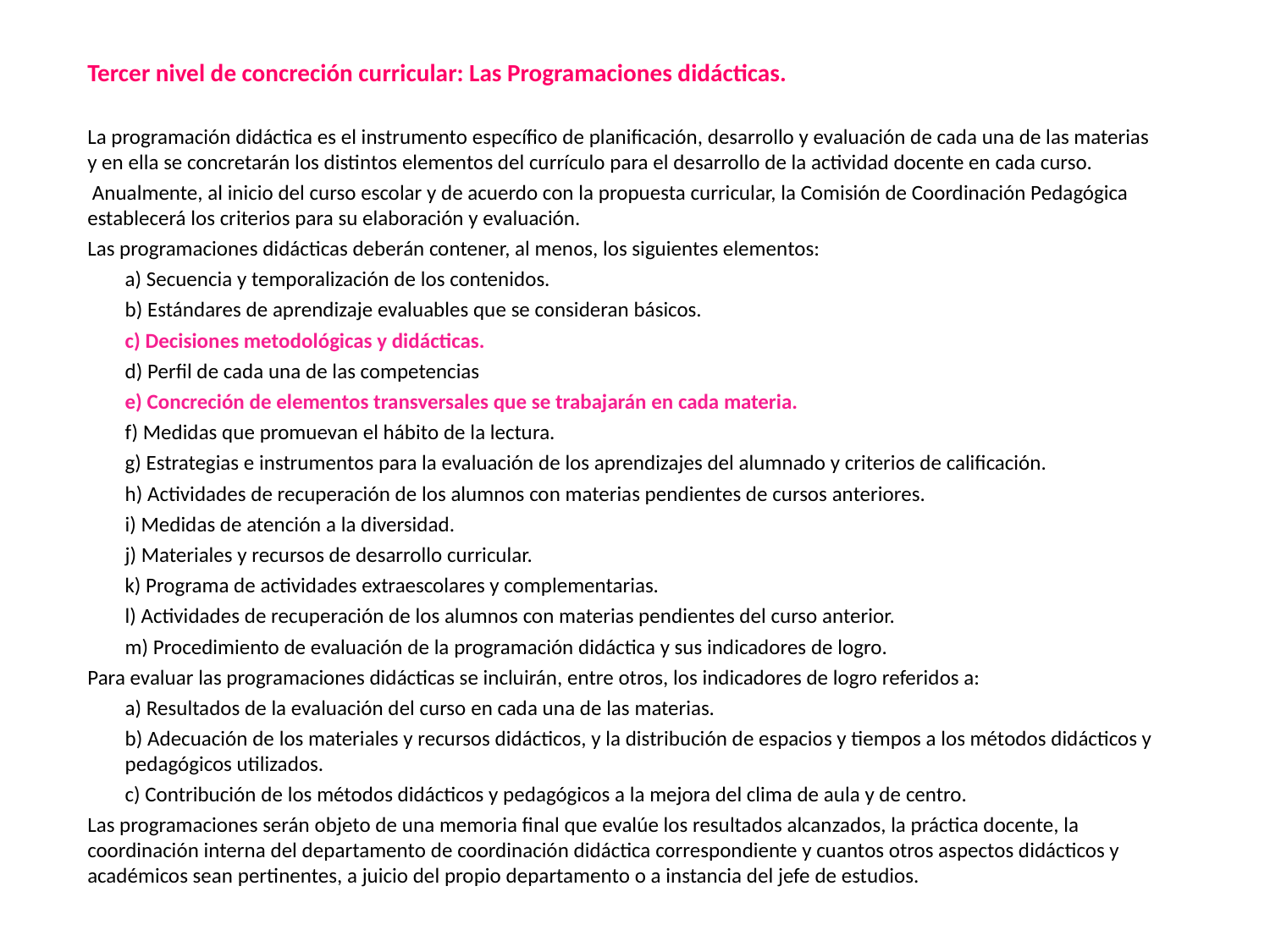

Tercer nivel de concreción curricular: Las Programaciones didácticas.

La programación didáctica es el instrumento específico de planificación, desarrollo y evaluación de cada una de las materias y en ella se concretarán los distintos elementos del currículo para el desarrollo de la actividad docente en cada curso.
 Anualmente, al inicio del curso escolar y de acuerdo con la propuesta curricular, la Comisión de Coordinación Pedagógica establecerá los criterios para su elaboración y evaluación.
Las programaciones didácticas deberán contener, al menos, los siguientes elementos:
a) Secuencia y temporalización de los contenidos.
b) Estándares de aprendizaje evaluables que se consideran básicos.
c) Decisiones metodológicas y didácticas.
d) Perfil de cada una de las competencias
e) Concreción de elementos transversales que se trabajarán en cada materia.
f) Medidas que promuevan el hábito de la lectura.
g) Estrategias e instrumentos para la evaluación de los aprendizajes del alumnado y criterios de calificación.
h) Actividades de recuperación de los alumnos con materias pendientes de cursos anteriores.
i) Medidas de atención a la diversidad.
j) Materiales y recursos de desarrollo curricular.
k) Programa de actividades extraescolares y complementarias.
l) Actividades de recuperación de los alumnos con materias pendientes del curso anterior.
m) Procedimiento de evaluación de la programación didáctica y sus indicadores de logro.
Para evaluar las programaciones didácticas se incluirán, entre otros, los indicadores de logro referidos a:
a) Resultados de la evaluación del curso en cada una de las materias.
b) Adecuación de los materiales y recursos didácticos, y la distribución de espacios y tiempos a los métodos didácticos y pedagógicos utilizados.
c) Contribución de los métodos didácticos y pedagógicos a la mejora del clima de aula y de centro.
Las programaciones serán objeto de una memoria final que evalúe los resultados alcanzados, la práctica docente, la coordinación interna del departamento de coordinación didáctica correspondiente y cuantos otros aspectos didácticos y académicos sean pertinentes, a juicio del propio departamento o a instancia del jefe de estudios.